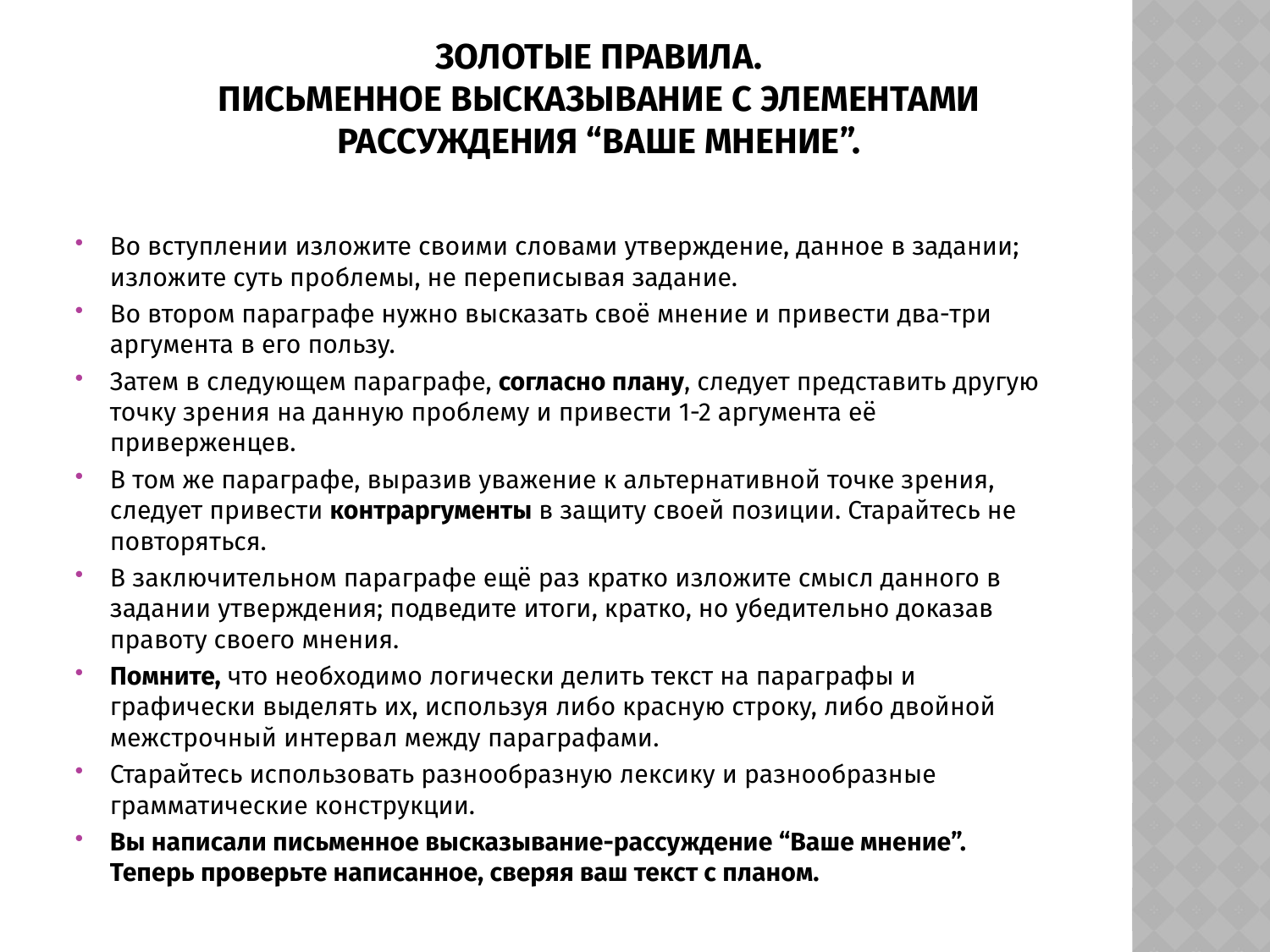

# Золотые правила. Письменное высказывание с элементами рассуждения “Ваше мнение”.
Во вступлении изложите своими словами утверждение, данное в задании; изложите суть проблемы, не переписывая задание.
Во втором параграфе нужно высказать своё мнение и привести два-три аргумента в его пользу.
Затем в следующем параграфе, согласно плану, следует представить другую точку зрения на данную проблему и привести 1-2 аргумента её приверженцев.
В том же параграфе, выразив уважение к альтернативной точке зрения, следует привести контраргументы в защиту своей позиции. Старайтесь не повторяться.
В заключительном параграфе ещё раз кратко изложите смысл данного в задании утверждения; подведите итоги, кратко, но убедительно доказав правоту своего мнения.
Помните, что необходимо логически делить текст на параграфы и графически выделять их, используя либо красную строку, либо двойной межстрочный интервал между параграфами.
Старайтесь использовать разнообразную лексику и разнообразные грамматические конструкции.
Вы написали письменное высказывание-рассуждение “Ваше мнение”. Теперь проверьте написанное, сверяя ваш текст с планом.